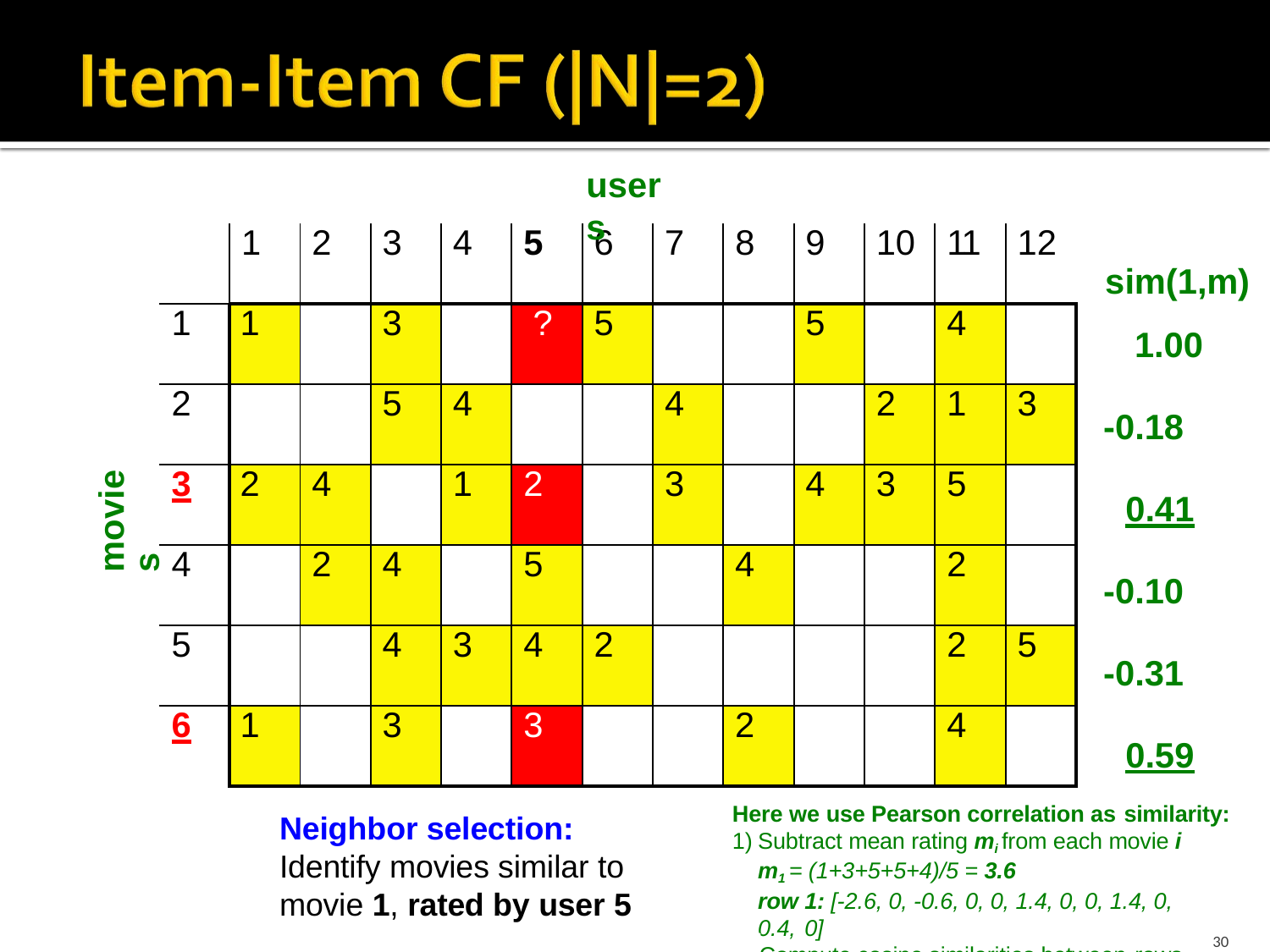

# users
|  | 1 | 2 | 3 | 4 | 5 | 6 | 7 | 8 | 9 | 10 | 11 | 12 |
| --- | --- | --- | --- | --- | --- | --- | --- | --- | --- | --- | --- | --- |
| 1 | 1 |  | 3 |  | ? | 5 |  |  | 5 |  | 4 |  |
| 2 |  |  | 5 | 4 |  |  | 4 |  |  | 2 | 1 | 3 |
| 3 | 2 | 4 |  | 1 | 2 |  | 3 |  | 4 | 3 | 5 |  |
| 4 |  | 2 | 4 |  | 5 |  |  | 4 |  |  | 2 |  |
| 5 |  |  | 4 | 3 | 4 | 2 |  |  |  |  | 2 | 5 |
| 6 | 1 |  | 3 |  | 3 |  |  | 2 |  |  | 4 |  |
sim(1,m)  1.00

-0.18

0.41

-0.10

-0.31

0.59
movies
Here we use Pearson correlation as similarity:
Subtract mean rating mi from each movie i  m1 = (1+3+5+5+4)/5 = 3.6
row 1: [-2.6, 0, -0.6, 0, 0, 1.4, 0, 0, 1.4, 0, 0.4, 0]
Compute cosine similarities between rows
Neighbor selection:  Identify movies similar to  movie 1, rated by user 5
1/25/2016	Jure Leskovec, Stanford C246: Mining Massive Datasets

30